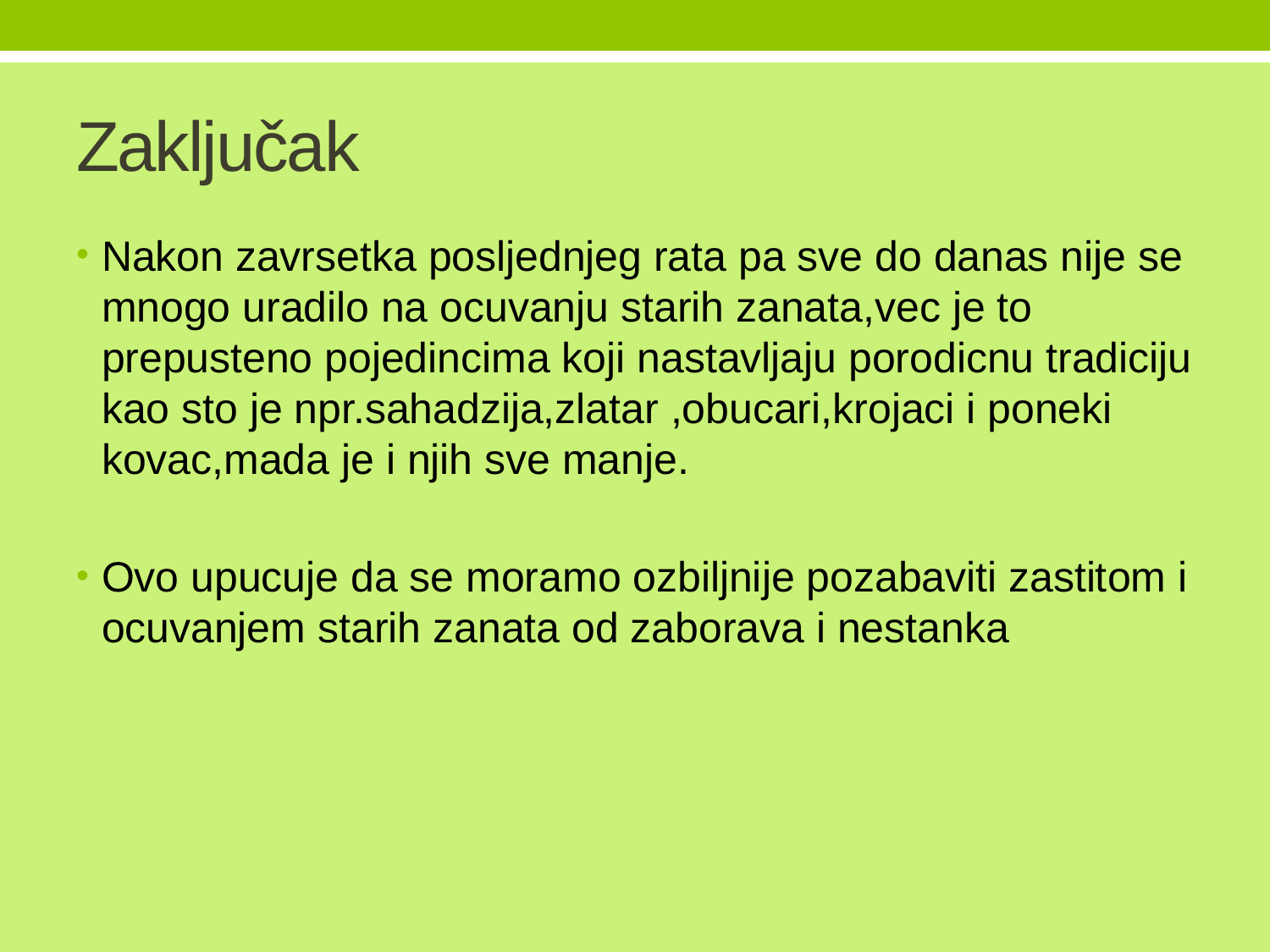

# Zaključak
Nakon zavrsetka posljednjeg rata pa sve do danas nije se mnogo uradilo na ocuvanju starih zanata,vec je to prepusteno pojedincima koji nastavljaju porodicnu tradiciju kao sto je npr.sahadzija,zlatar ,obucari,krojaci i poneki kovac,mada je i njih sve manje.

Ovo upucuje da se moramo ozbiljnije pozabaviti zastitom i ocuvanjem starih zanata od zaborava i nestanka